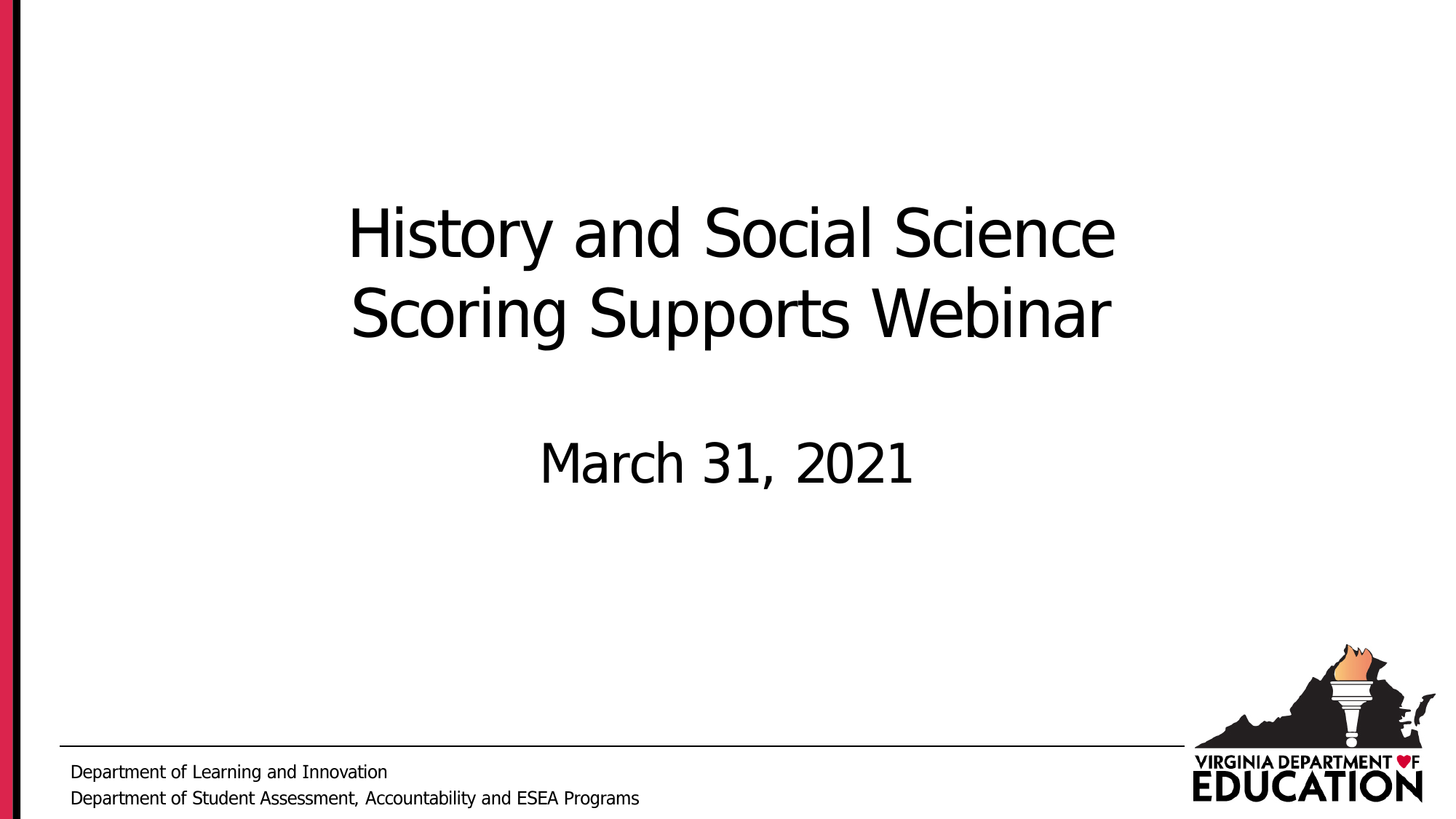

# History and Social Science Scoring Supports Webinar
March 31, 2021